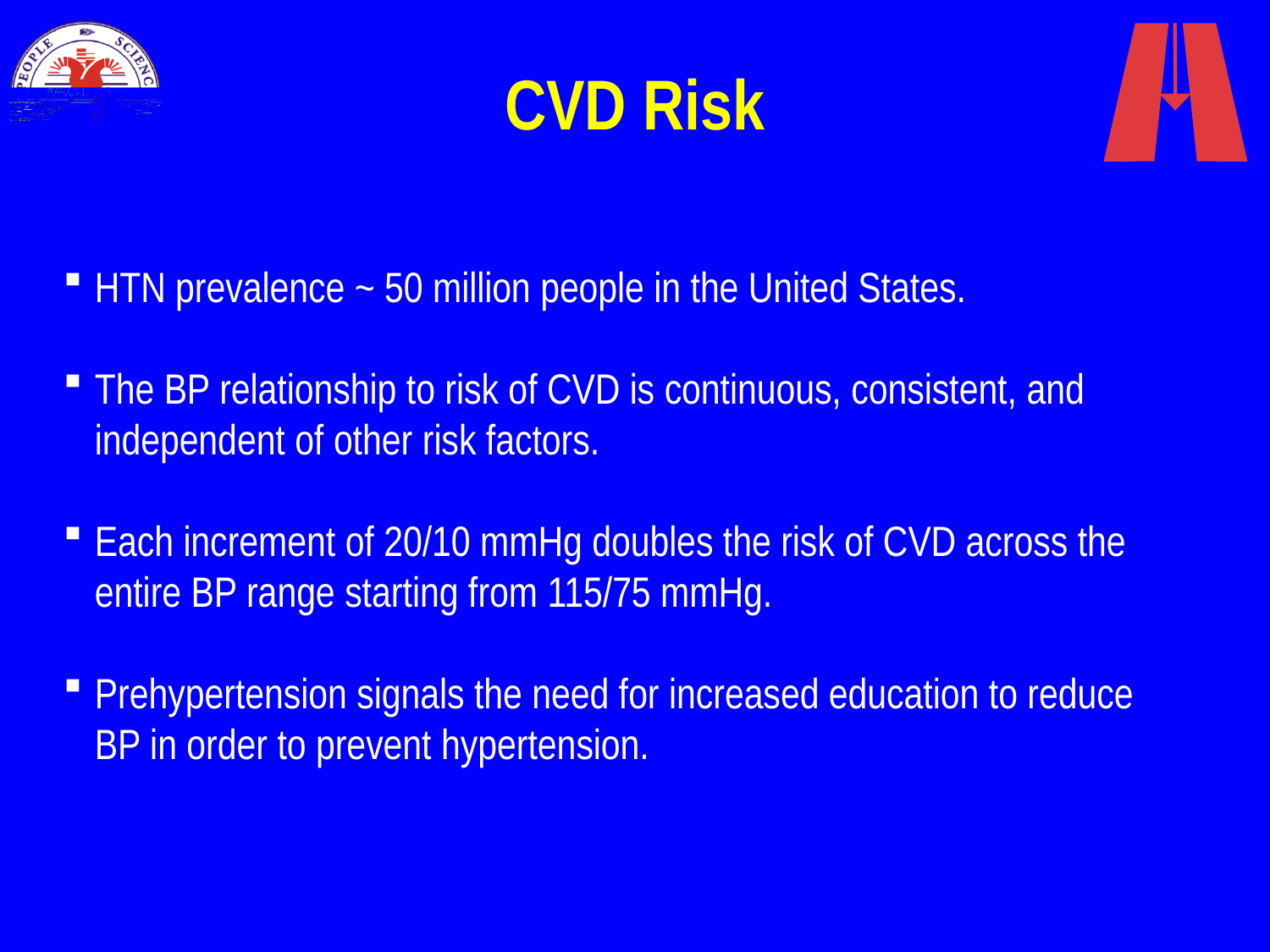

# CVD Risk
HTN prevalence ~ 50 million people in the United States.

The BP relationship to risk of CVD is continuous, consistent, and independent of other risk factors.

Each increment of 20/10 mmHg doubles the risk of CVD across the entire BP range starting from 115/75 mmHg.

Prehypertension signals the need for increased education to reduce BP in order to prevent hypertension.